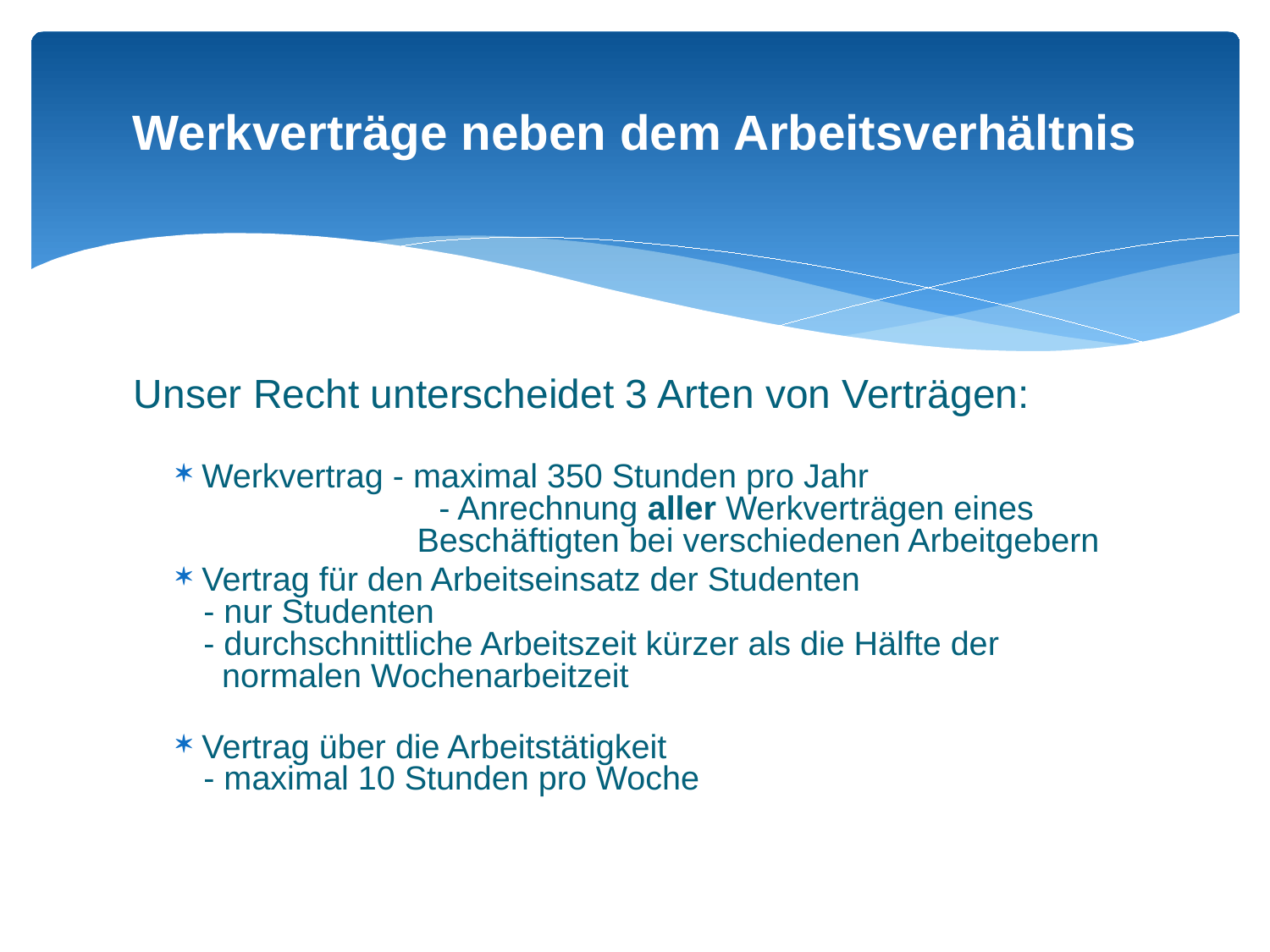

# Werkverträge neben dem Arbeitsverhältnis
Unser Recht unterscheidet 3 Arten von Verträgen:

 Werkvertrag - maximal 350 Stunden pro Jahr
		 - Anrechnung aller Werkverträgen eines
                          Beschäftigten bei verschiedenen Arbeitgebern
 Vertrag für den Arbeitseinsatz der Studenten
   - nur Studenten
   - durchschnittliche Arbeitszeit kürzer als die Hälfte der
     normalen Wochenarbeitzeit
 Vertrag über die Arbeitstätigkeit
   - maximal 10 Stunden pro Woche